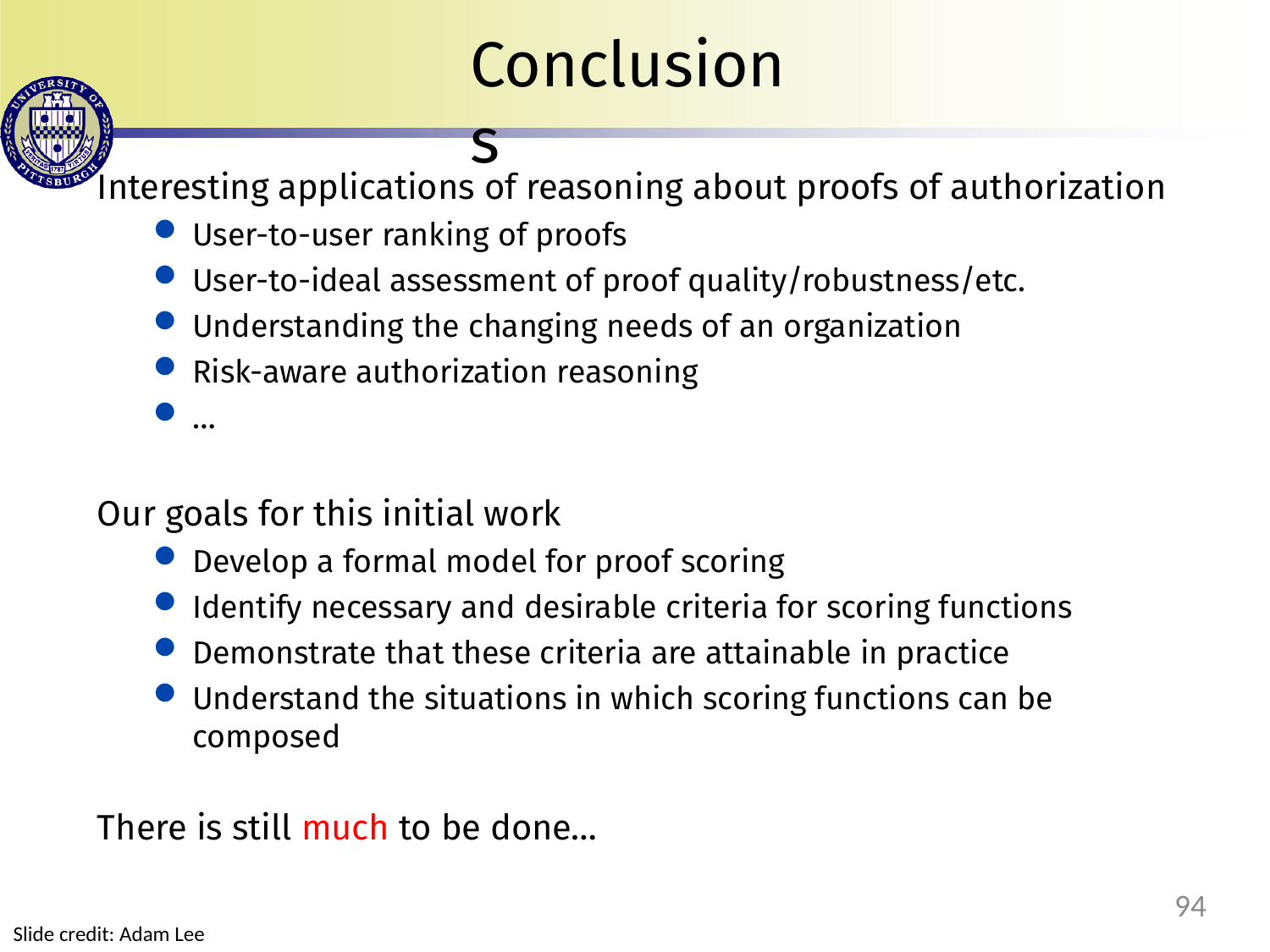

# Conclusions
Interesting applications of reasoning about proofs of authorization
User-to-user ranking of proofs
User-to-ideal assessment of proof quality/robustness/etc.
Understanding the changing needs of an organization
Risk-aware authorization reasoning
…

Our goals for this initial work
Develop a formal model for proof scoring
Identify necessary and desirable criteria for scoring functions
Demonstrate that these criteria are attainable in practice
Understand the situations in which scoring functions can be composed

There is still much to be done…
94
Slide credit: Adam Lee